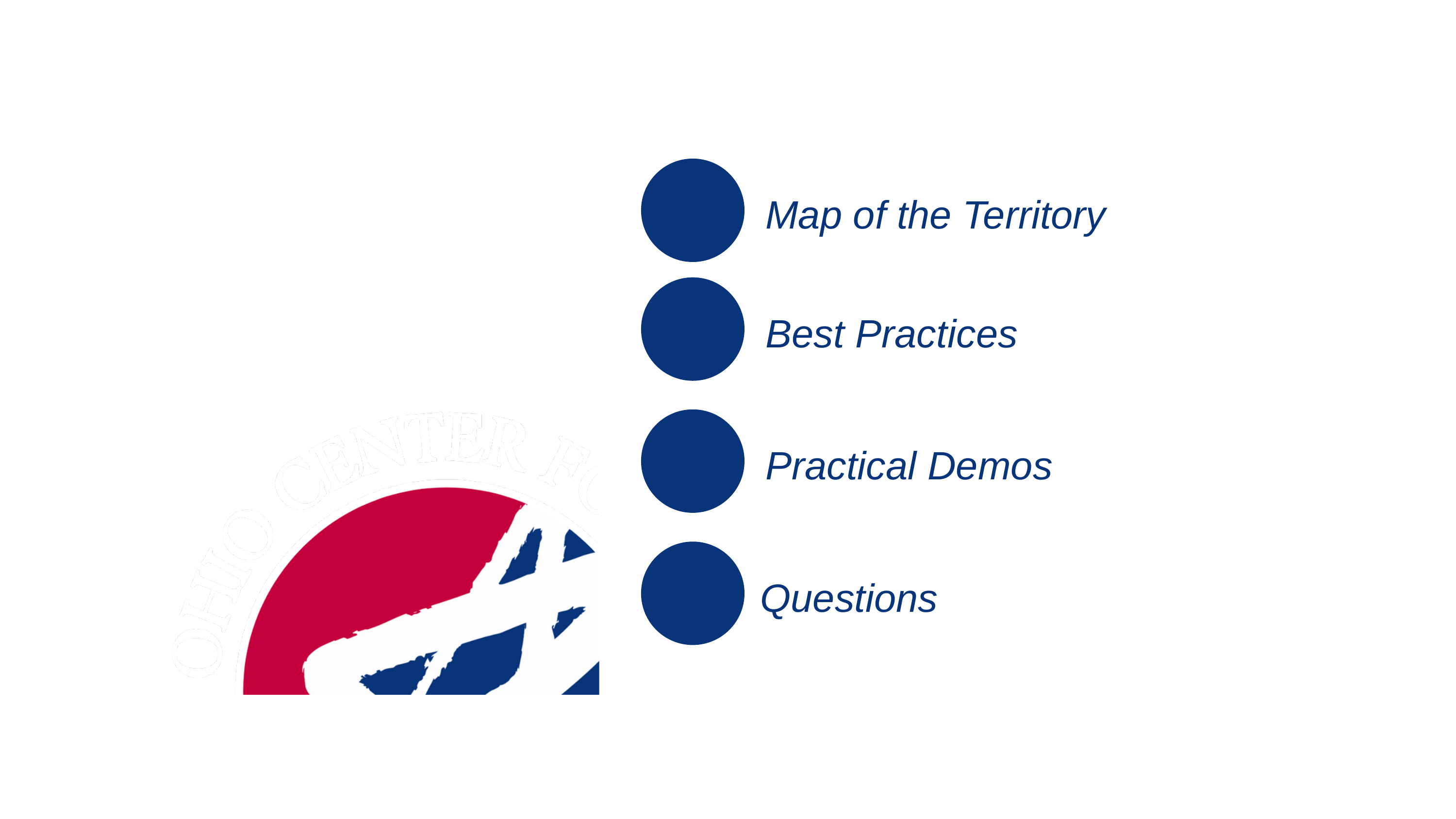

Session Outline

Map of the Territory

Best Practices

Practical Demos

Questions